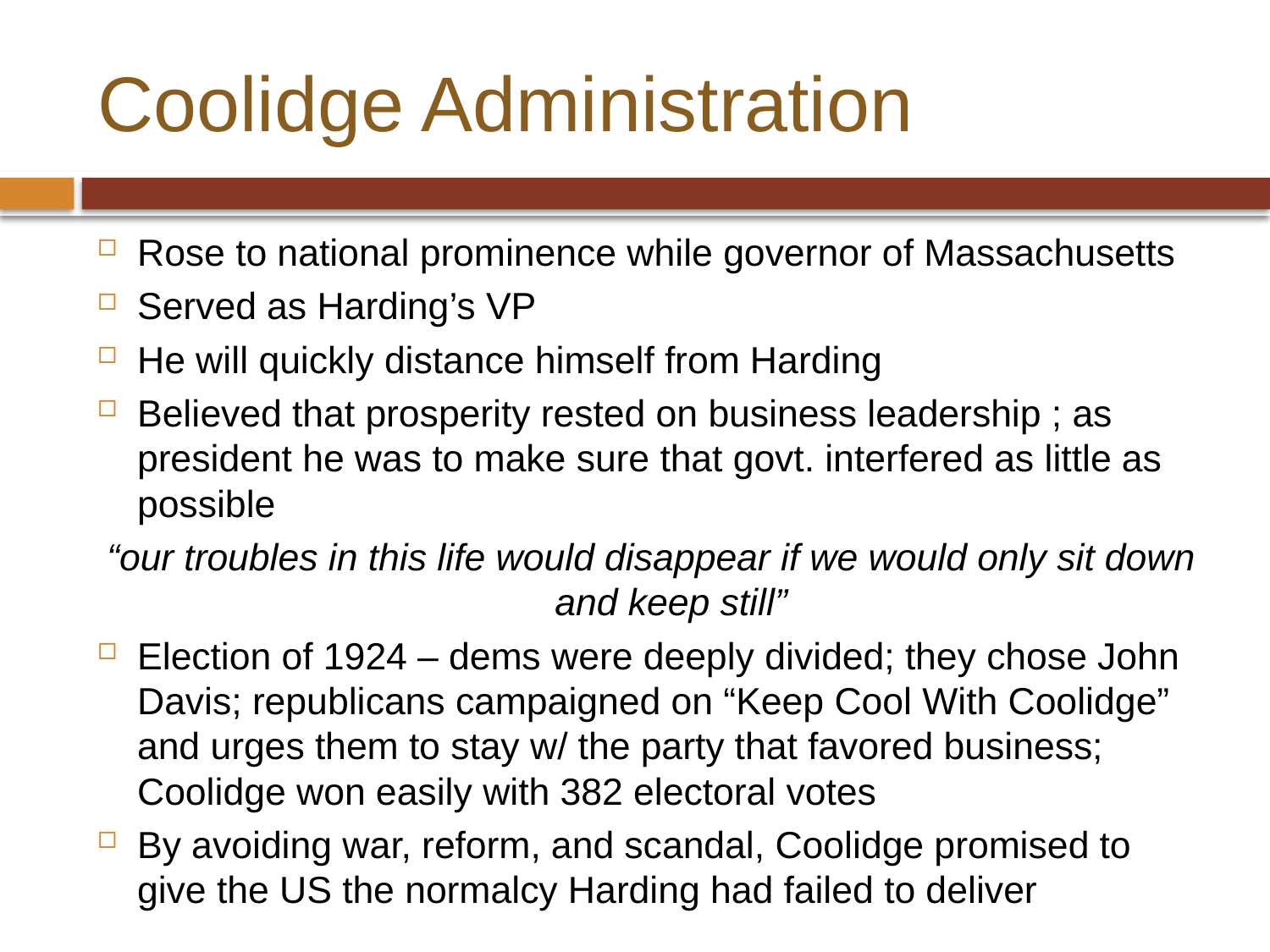

# Coolidge Administration
Rose to national prominence while governor of Massachusetts
Served as Harding’s VP
He will quickly distance himself from Harding
Believed that prosperity rested on business leadership ; as president he was to make sure that govt. interfered as little as possible
“our troubles in this life would disappear if we would only sit down and keep still”
Election of 1924 – dems were deeply divided; they chose John Davis; republicans campaigned on “Keep Cool With Coolidge” and urges them to stay w/ the party that favored business; Coolidge won easily with 382 electoral votes
By avoiding war, reform, and scandal, Coolidge promised to give the US the normalcy Harding had failed to deliver